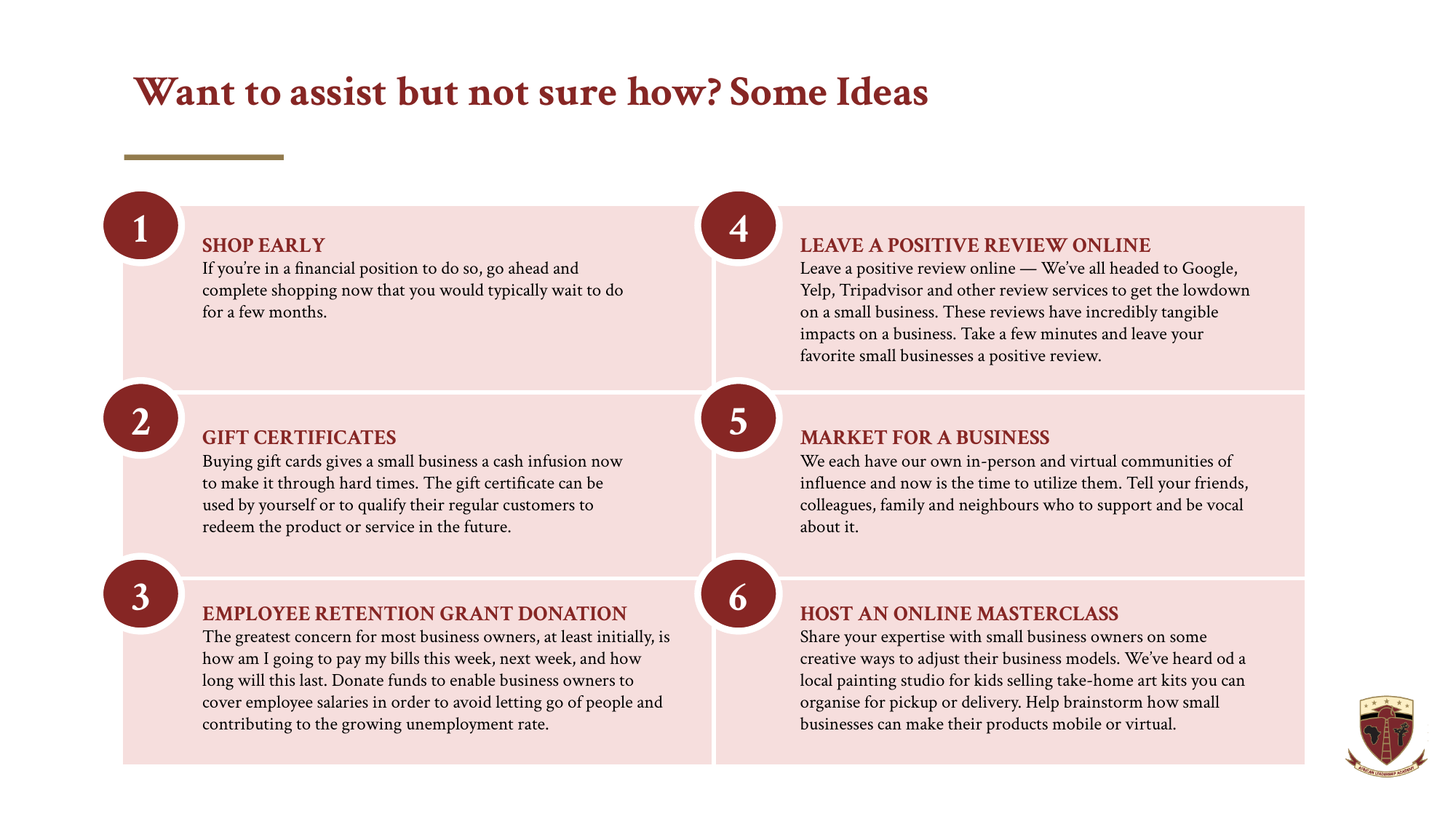

# Want to assist but not sure how? Some Ideas

1
4
|  |  |
| --- | --- |
|  |  |
|  |  |
SHOP EARLY
If you’re in a financial position to do so, go ahead and complete shopping now that you would typically wait to do for a few months.
LEAVE A POSITIVE REVIEW ONLINE
Leave a positive review online — We’ve all headed to Google, Yelp, Tripadvisor and other review services to get the lowdown on a small business. These reviews have incredibly tangible impacts on a business. Take a few minutes and leave your favorite small businesses a positive review.
2
5
GIFT CERTIFICATES
Buying gift cards gives a small business a cash infusion now to make it through hard times. The gift certificate can be used by yourself or to qualify their regular customers to redeem the product or service in the future.
MARKET FOR A BUSINESS
We each have our own in-person and virtual communities of influence and now is the time to utilize them. Tell your friends, colleagues, family and neighbours who to support and be vocal about it.
3
6
EMPLOYEE RETENTION GRANT DONATION
The greatest concern for most business owners, at least initially, is how am I going to pay my bills this week, next week, and how long will this last. Donate funds to enable business owners to cover employee salaries in order to avoid letting go of people and contributing to the growing unemployment rate.
HOST AN ONLINE MASTERCLASS
Share your expertise with small business owners on some creative ways to adjust their business models. We’ve heard od a local painting studio for kids selling take-home art kits you can organise for pickup or delivery. Help brainstorm how small businesses can make their products mobile or virtual.